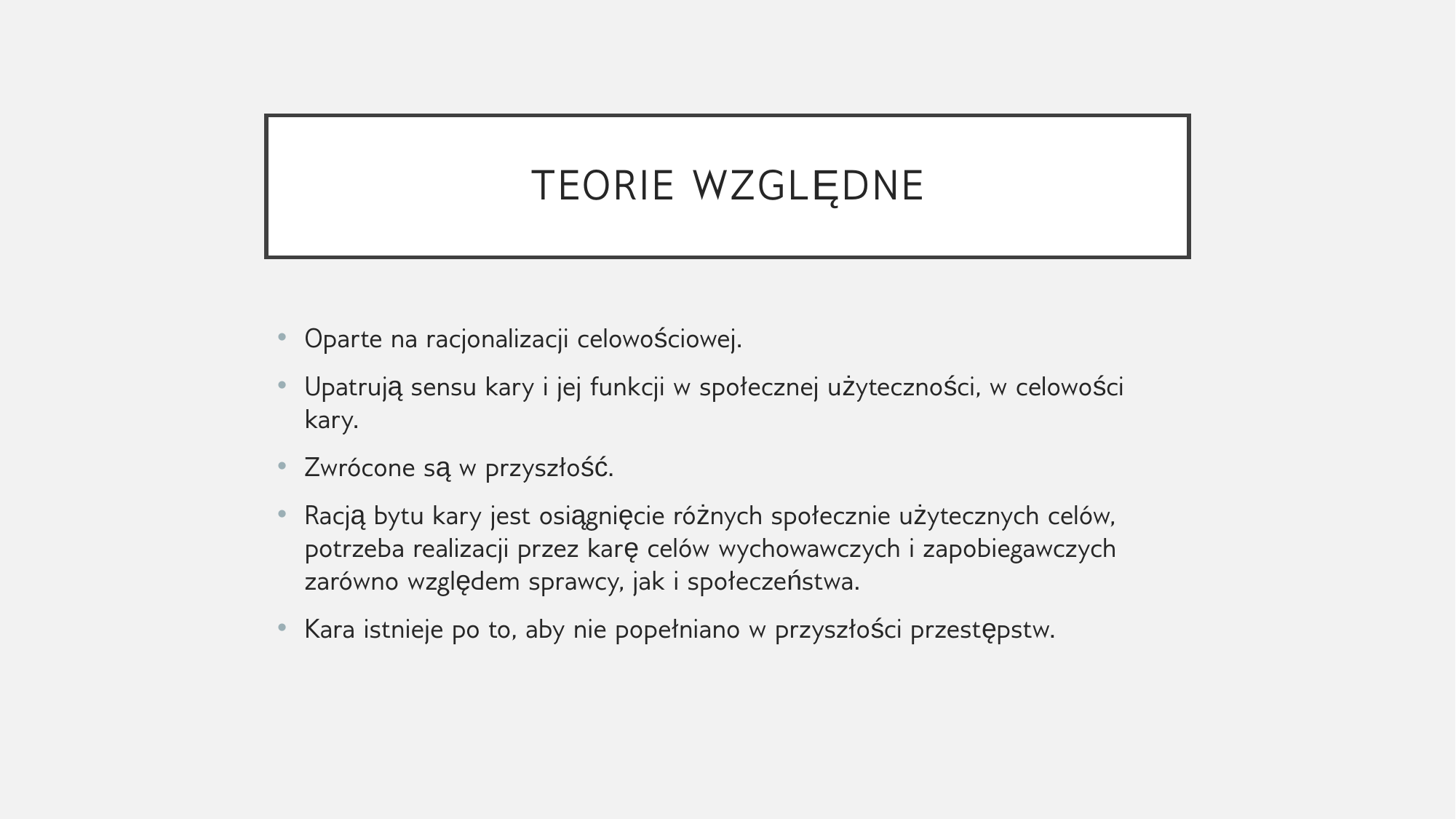

# TEORIE WZGLĘDNE
Oparte na racjonalizacji celowościowej.
Upatrują sensu kary i jej funkcji w społecznej użyteczności, w celowości kary.
Zwrócone są w przyszłość.
Racją bytu kary jest osiągnięcie różnych społecznie użytecznych celów, potrzeba realizacji przez karę celów wychowawczych i zapobiegawczych zarówno względem sprawcy, jak i społeczeństwa.
Kara istnieje po to, aby nie popełniano w przyszłości przestępstw.